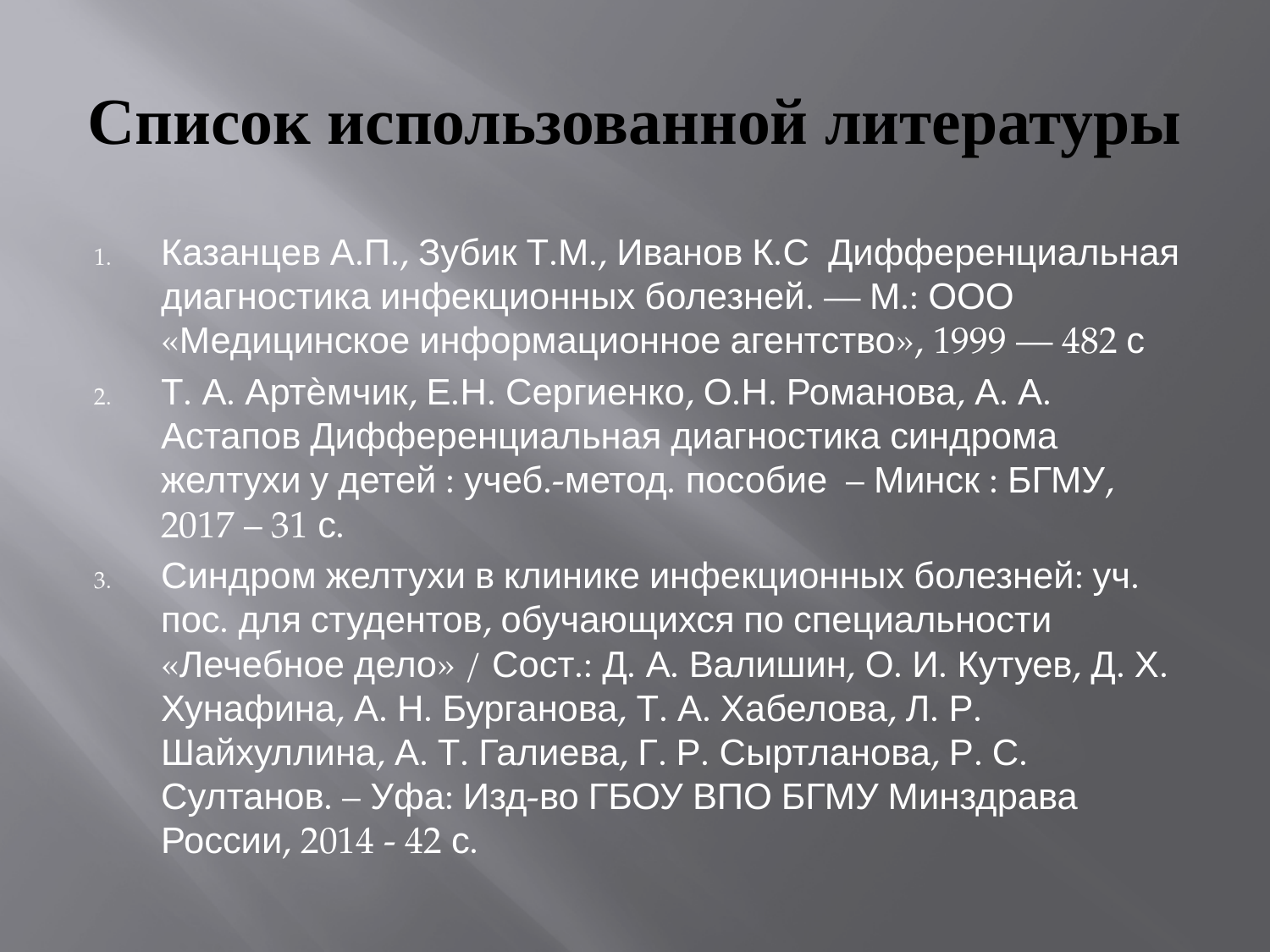

# Список использованной литературы
Казанцев А.П., Зубик Т.М., Иванов К.С  Дифференциальная диагностика инфекционных болезней. — М.: ООО «Медицинское информационное агентство», 1999 — 482 с
Т. А. Артѐмчик, Е.Н. Сергиенко, О.Н. Романова, А. А. Астапов Дифференциальная диагностика синдрома желтухи у детей : учеб.-метод. пособие  – Минск : БГМУ, 2017 – 31 с.
Синдром желтухи в клинике инфекционных болезней: уч. пос. для студентов, обучающихся по специальности «Лечебное дело» / Сост.: Д. А. Валишин, О. И. Кутуев, Д. Х. Хунафина, А. Н. Бурганова, Т. А. Хабелова, Л. Р. Шайхуллина, А. Т. Галиева, Г. Р. Сыртланова, Р. С. Султанов. – Уфа: Изд-во ГБОУ ВПО БГМУ Минздрава России, 2014 - 42 с.